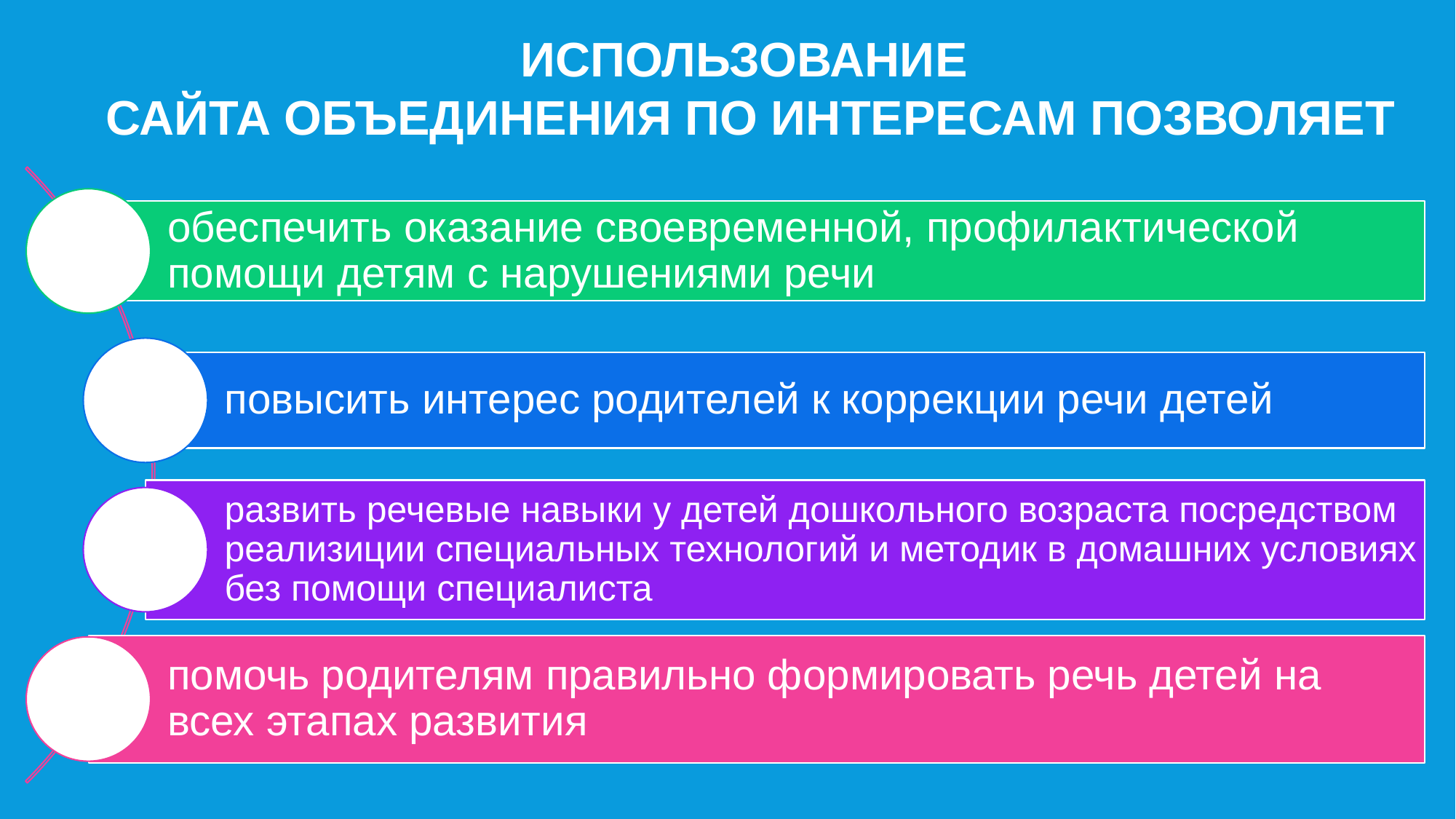

ИСПОЛЬЗОВАНИЕ
 САЙТА ОБЪЕДИНЕНИЯ ПО ИНТЕРЕСАМ ПОЗВОЛЯЕТ

обеспечить оказание своевременной, профилактической помощи детям с нарушениями речи

повысить интерес родителей к коррекции речи детей

развить речевые навыки у детей дошкольного возраста посредством реализиции специальных технологий и методик в домашних условиях без помощи специалиста

помочь родителям правильно формировать речь детей на всех этапах развития